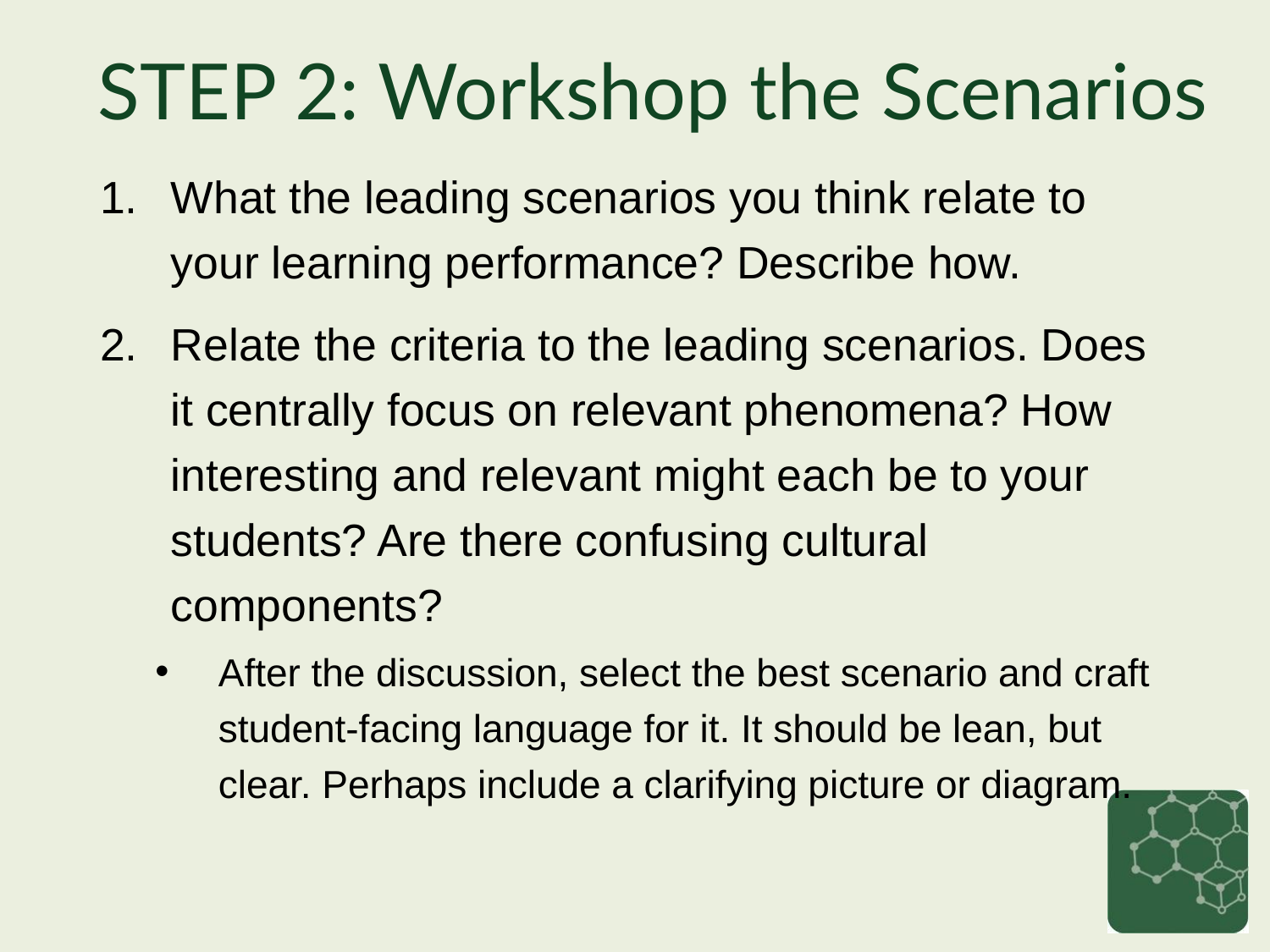

# STEP 2: Workshop the Scenarios
What the leading scenarios you think relate to your learning performance? Describe how.
Relate the criteria to the leading scenarios. Does it centrally focus on relevant phenomena? How interesting and relevant might each be to your students? Are there confusing cultural components?
After the discussion, select the best scenario and craft student-facing language for it. It should be lean, but clear. Perhaps include a clarifying picture or diagram.